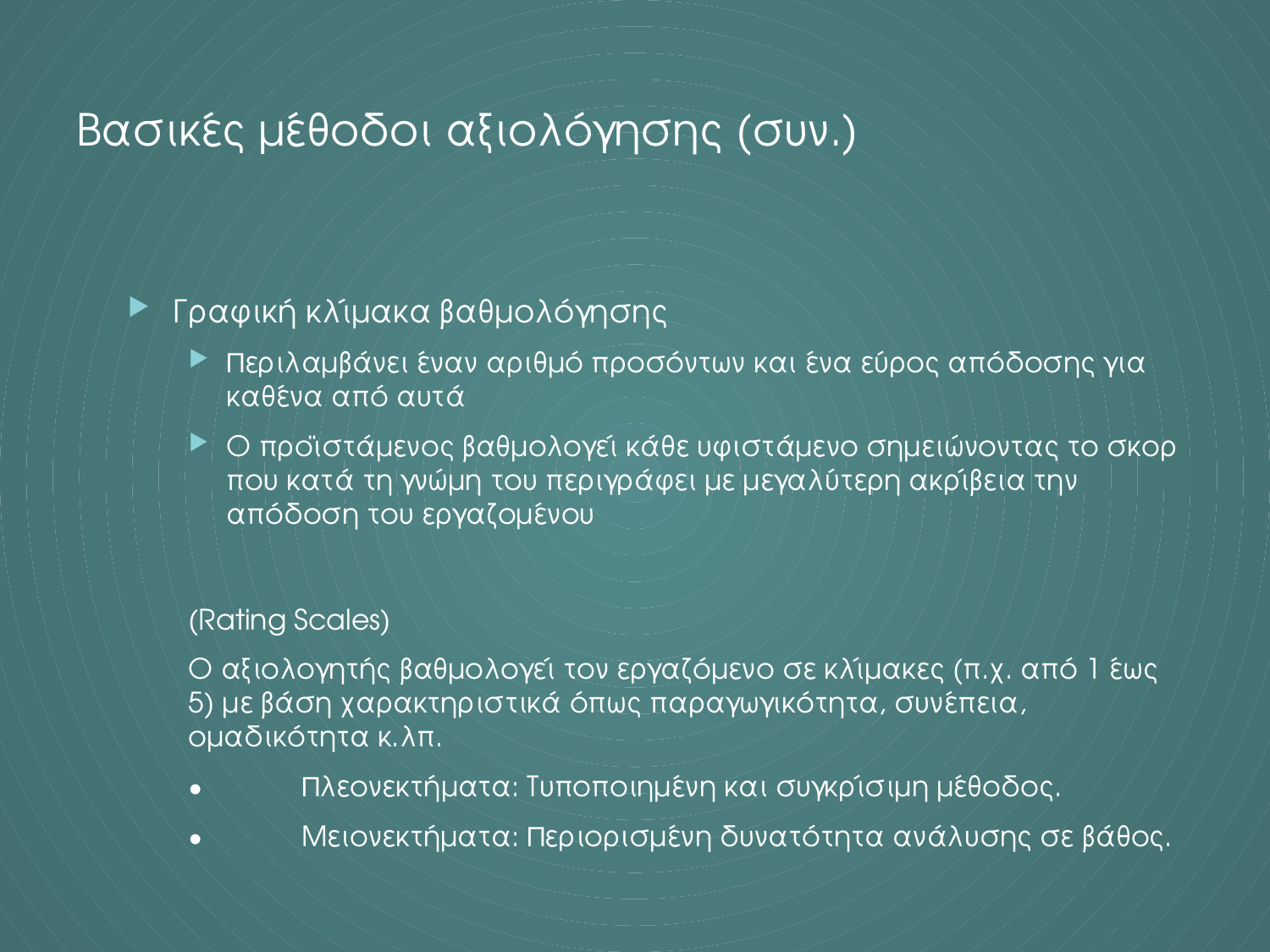

# Βασικές μέθοδοι αξιολόγησης (συν.)
Γραφική κλίμακα βαθμολόγησης
Περιλαμβάνει έναν αριθμό προσόντων και ένα εύρος απόδοσης για καθένα από αυτά
Ο προϊστάμενος βαθμολογεί κάθε υφιστάμενο σημειώνοντας το σκορ που κατά τη γνώμη του περιγράφει με μεγαλύτερη ακρίβεια την απόδοση του εργαζομένου

(Rating Scales)
Ο αξιολογητής βαθμολογεί τον εργαζόμενο σε κλίμακες (π.χ. από 1 έως 5) με βάση χαρακτηριστικά όπως παραγωγικότητα, συνέπεια, ομαδικότητα κ.λπ.
•	Πλεονεκτήματα: Τυποποιημένη και συγκρίσιμη μέθοδος.
•	Μειονεκτήματα: Περιορισμένη δυνατότητα ανάλυσης σε βάθος.